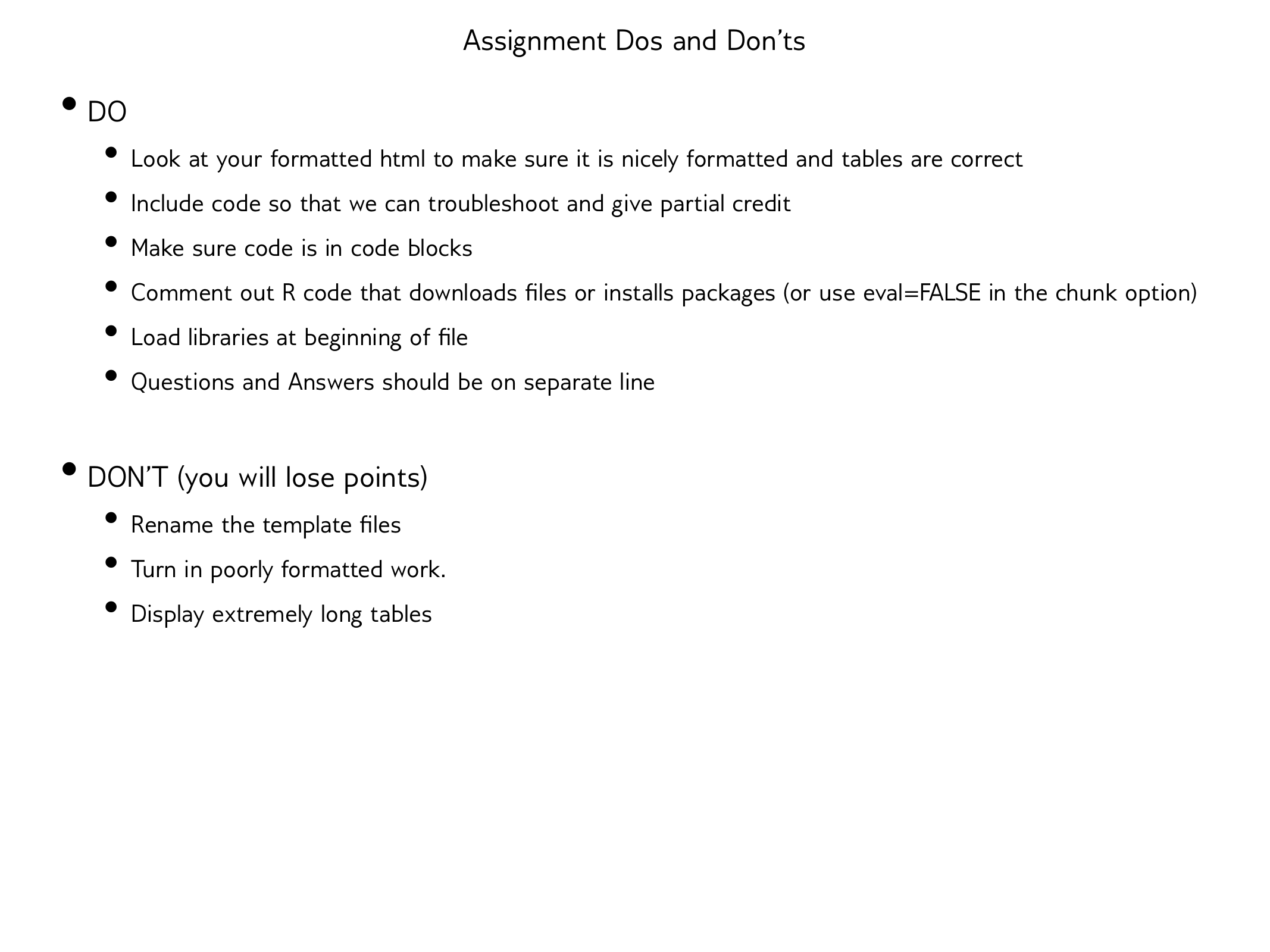

# Assignment Dos and Don’ts
DO
Look at your formatted html to make sure it is nicely formatted and tables are correct
Include code so that we can troubleshoot and give partial credit
Make sure code is in code blocks
Comment out R code that downloads files or installs packages (or use eval=FALSE in the chunk option)
Load libraries at beginning of file
Questions and Answers should be on separate line

DON’T (you will lose points)
Rename the template files
Turn in poorly formatted work.
Display extremely long tables